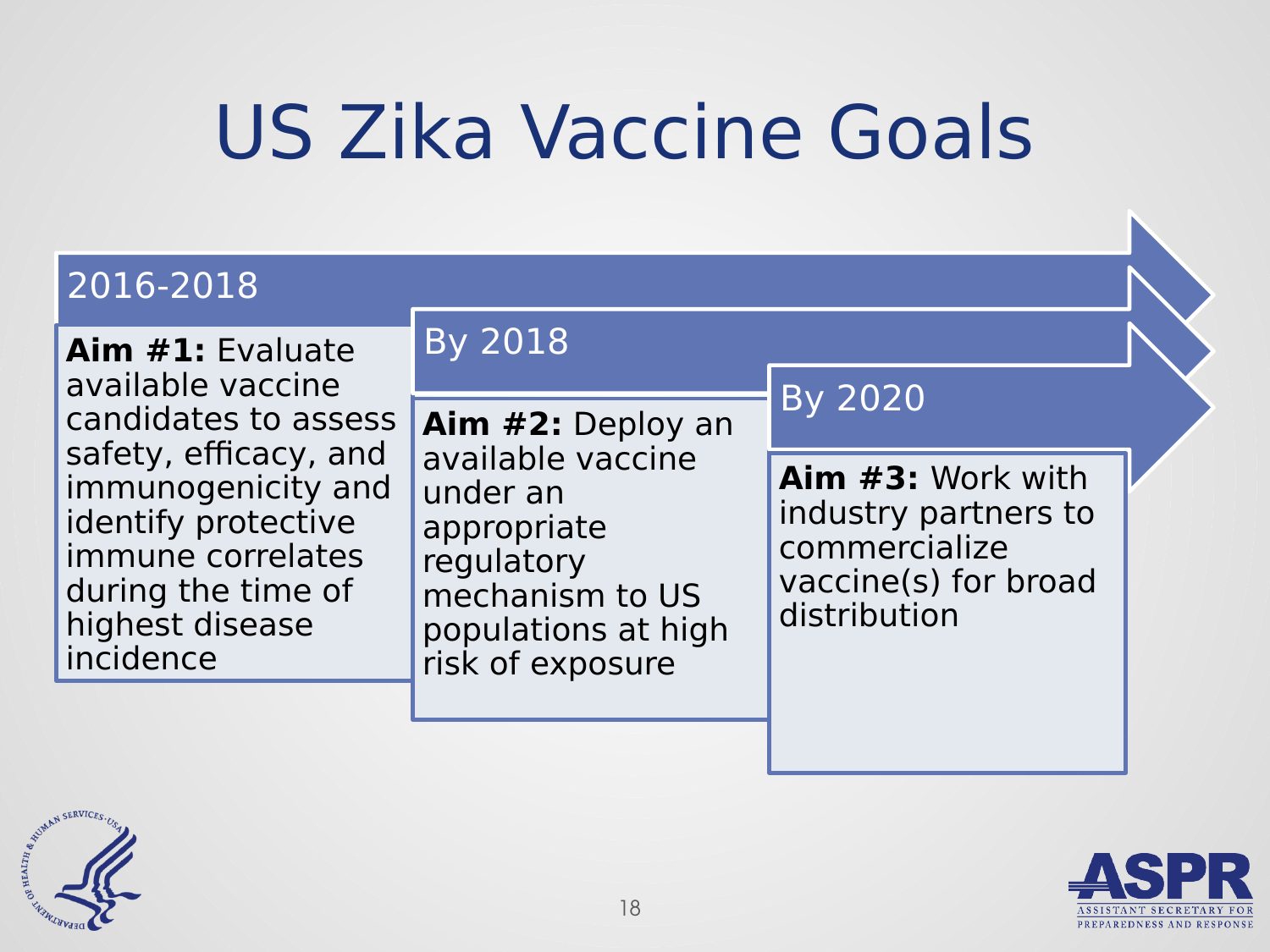

# US Zika Vaccine Goals
2016-2018
Aim #1: Evaluate available vaccine candidates to assess safety, efficacy, and immunogenicity and identify protective immune correlates during the time of highest disease incidence
By 2018
Aim #2: Deploy an available vaccine under an appropriate regulatory mechanism to US populations at high risk of exposure
By 2020
Aim #3: Work with industry partners to commercialize vaccine(s) for broad distribution
18